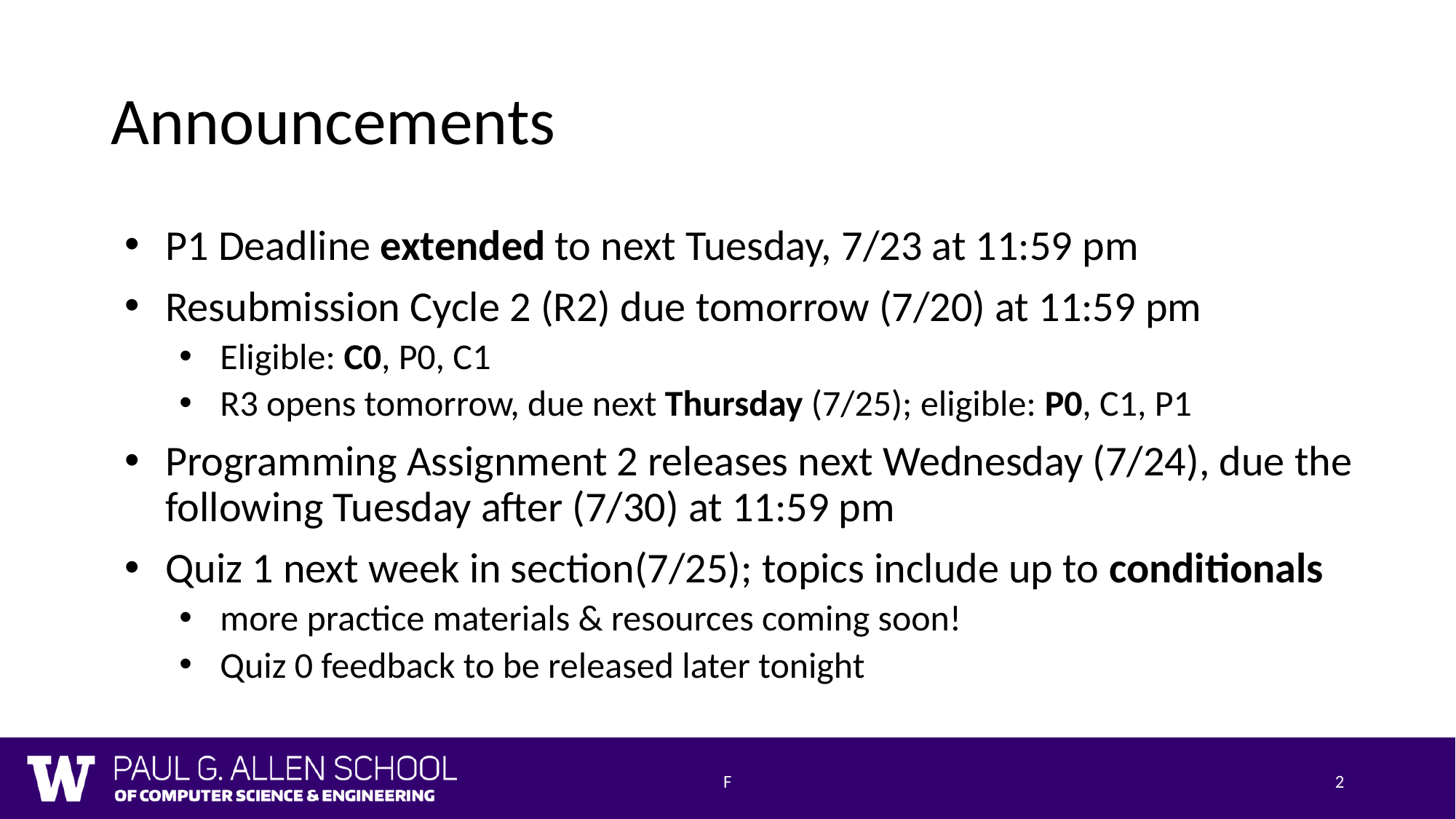

# Announcements
P1 Deadline extended to next Tuesday, 7/23 at 11:59 pm
Resubmission Cycle 2 (R2) due tomorrow (7/20) at 11:59 pm
Eligible: C0, P0, C1
R3 opens tomorrow, due next Thursday (7/25); eligible: P0, C1, P1
Programming Assignment 2 releases next Wednesday (7/24), due the following Tuesday after (7/30) at 11:59 pm
Quiz 1 next week in section(7/25); topics include up to conditionals
more practice materials & resources coming soon!
Quiz 0 feedback to be released later tonight
F
2